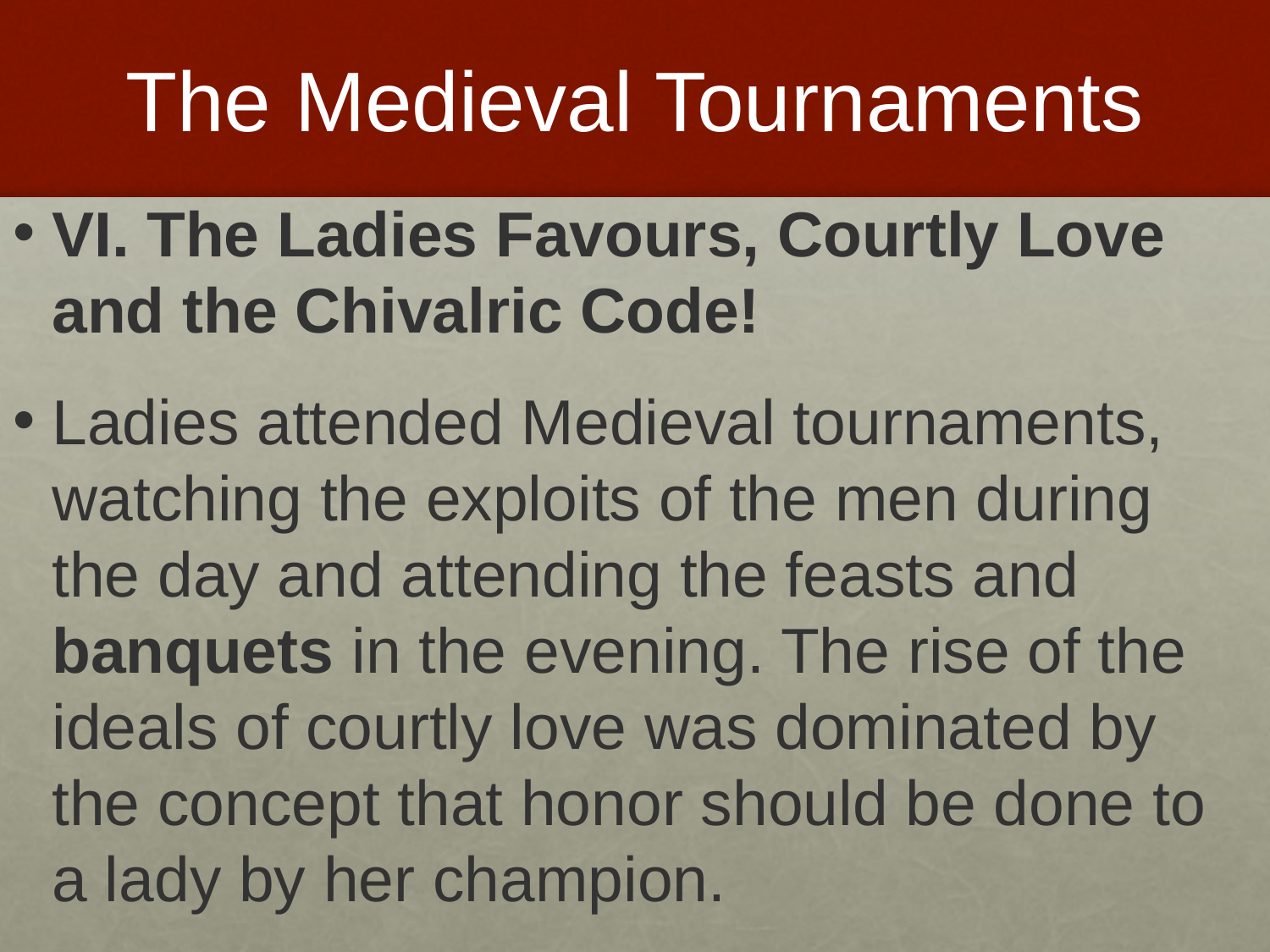

# The Medieval Tournaments
VI. The Ladies Favours, Courtly Love and the Chivalric Code!
Ladies attended Medieval tournaments, watching the exploits of the men during the day and attending the feasts and banquets in the evening. The rise of the ideals of courtly love was dominated by the concept that honor should be done to a lady by her champion.